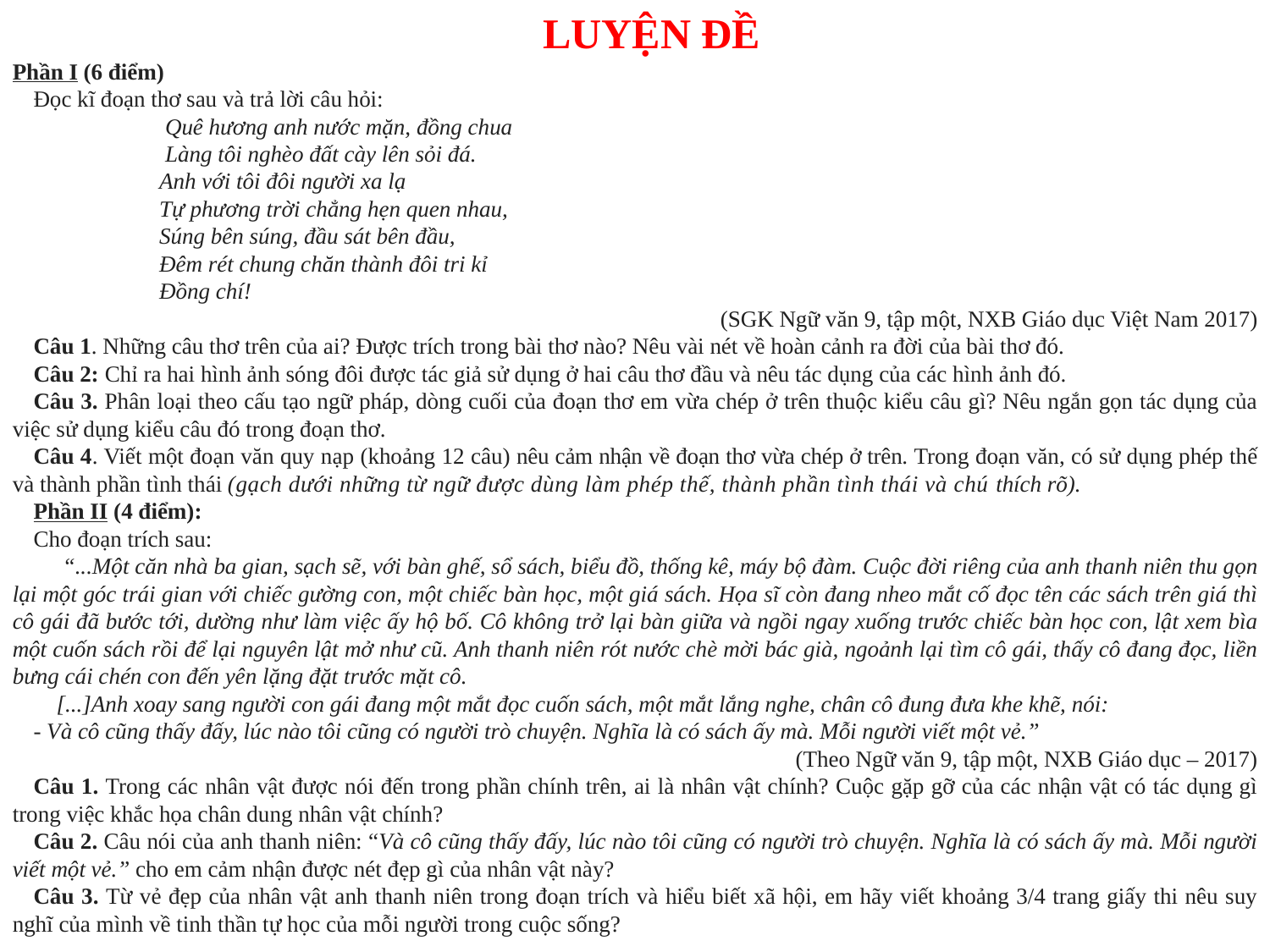

LUYỆN ĐỀ
Phần I (6 điểm)
Đọc kĩ đoạn thơ sau và trả lời câu hỏi:
                       Quê hương anh nước mặn, đồng chua
                       Làng tôi nghèo đất cày lên sỏi đá.
                      Anh với tôi đôi người xa lạ
                      Tự phương trời chẳng hẹn quen nhau,
                      Súng bên súng, đầu sát bên đầu,
                      Đêm rét chung chăn thành đôi tri kỉ
                      Đồng chí!
(SGK Ngữ văn 9, tập một, NXB Giáo dục Việt Nam 2017)
Câu 1. Những câu thơ trên của ai? Được trích trong bài thơ nào? Nêu vài nét về hoàn cảnh ra đời của bài thơ đó.
Câu 2: Chỉ ra hai hình ảnh sóng đôi được tác giả sử dụng ở hai câu thơ đầu và nêu tác dụng của các hình ảnh đó.
Câu 3. Phân loại theo cấu tạo ngữ pháp, dòng cuối của đoạn thơ em vừa chép ở trên thuộc kiểu câu gì? Nêu ngắn gọn tác dụng của việc sử dụng kiểu câu đó trong đoạn thơ.
Câu 4. Viết một đoạn văn quy nạp (khoảng 12 câu) nêu cảm nhận về đoạn thơ vừa chép ở trên. Trong đoạn văn, có sử dụng phép thế và thành phần tình thái (gạch dưới những từ ngữ được dùng làm phép thế, thành phần tình thái và chú thích rõ).
Phần II (4 điểm):
Cho đoạn trích sau:
     “...Một căn nhà ba gian, sạch sẽ, với bàn ghế, sổ sách, biểu đồ, thống kê, máy bộ đàm. Cuộc đời riêng của anh thanh niên thu gọn lại một góc trái gian với chiếc gường con, một chiếc bàn học, một giá sách. Họa sĩ còn đang nheo mắt cố đọc tên các sách trên giá thì cô gái đã bước tới, dường như làm việc ấy hộ bố. Cô không trở lại bàn giữa và ngồi ngay xuống trước chiếc bàn học con, lật xem bìa một cuốn sách rồi để lại nguyên lật mở như cũ. Anh thanh niên rót nước chè mời bác già, ngoảnh lại tìm cô gái, thấy cô đang đọc, liền bưng cái chén con đến yên lặng đặt trước mặt cô.
    [...]Anh xoay sang người con gái đang một mắt đọc cuốn sách, một mắt lắng nghe, chân cô đung đưa khe khẽ, nói:
- Và cô cũng thấy đấy, lúc nào tôi cũng có người trò chuyện. Nghĩa là có sách ấy mà. Mỗi người viết một vẻ.”
   (Theo Ngữ văn 9, tập một, NXB Giáo dục – 2017)
Câu 1. Trong các nhân vật được nói đến trong phần chính trên, ai là nhân vật chính? Cuộc gặp gỡ của các nhận vật có tác dụng gì trong việc khắc họa chân dung nhân vật chính?
Câu 2. Câu nói của anh thanh niên: “Và cô cũng thấy đấy, lúc nào tôi cũng có người trò chuyện. Nghĩa là có sách ấy mà. Mỗi người viết một vẻ.” cho em cảm nhận được nét đẹp gì của nhân vật này?
Câu 3. Từ vẻ đẹp của nhân vật anh thanh niên trong đoạn trích và hiểu biết xã hội, em hãy viết khoảng 3/4 trang giấy thi nêu suy nghĩ của mình về tinh thần tự học của mỗi người trong cuộc sống?